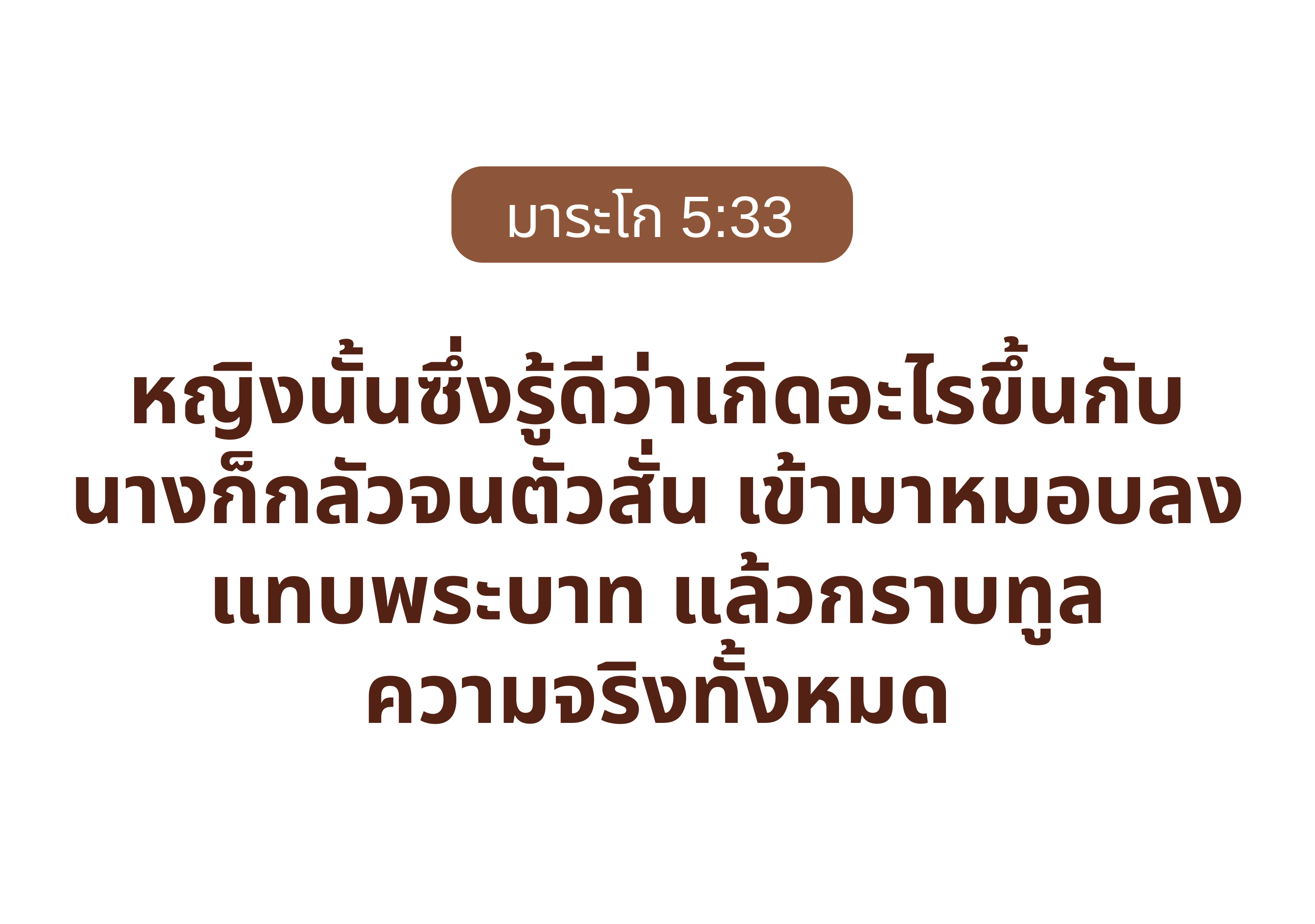

มาระโก‬ ‭5‬:‭33‬
หญิงนั้นซึ่งรู้ดีว่าเกิดอะไรขึ้นกับ
นางก็กลัวจนตัวสั่น เข้ามาหมอบลงแทบพระบาท แล้วกราบทูล
ความจริงทั้งหมด